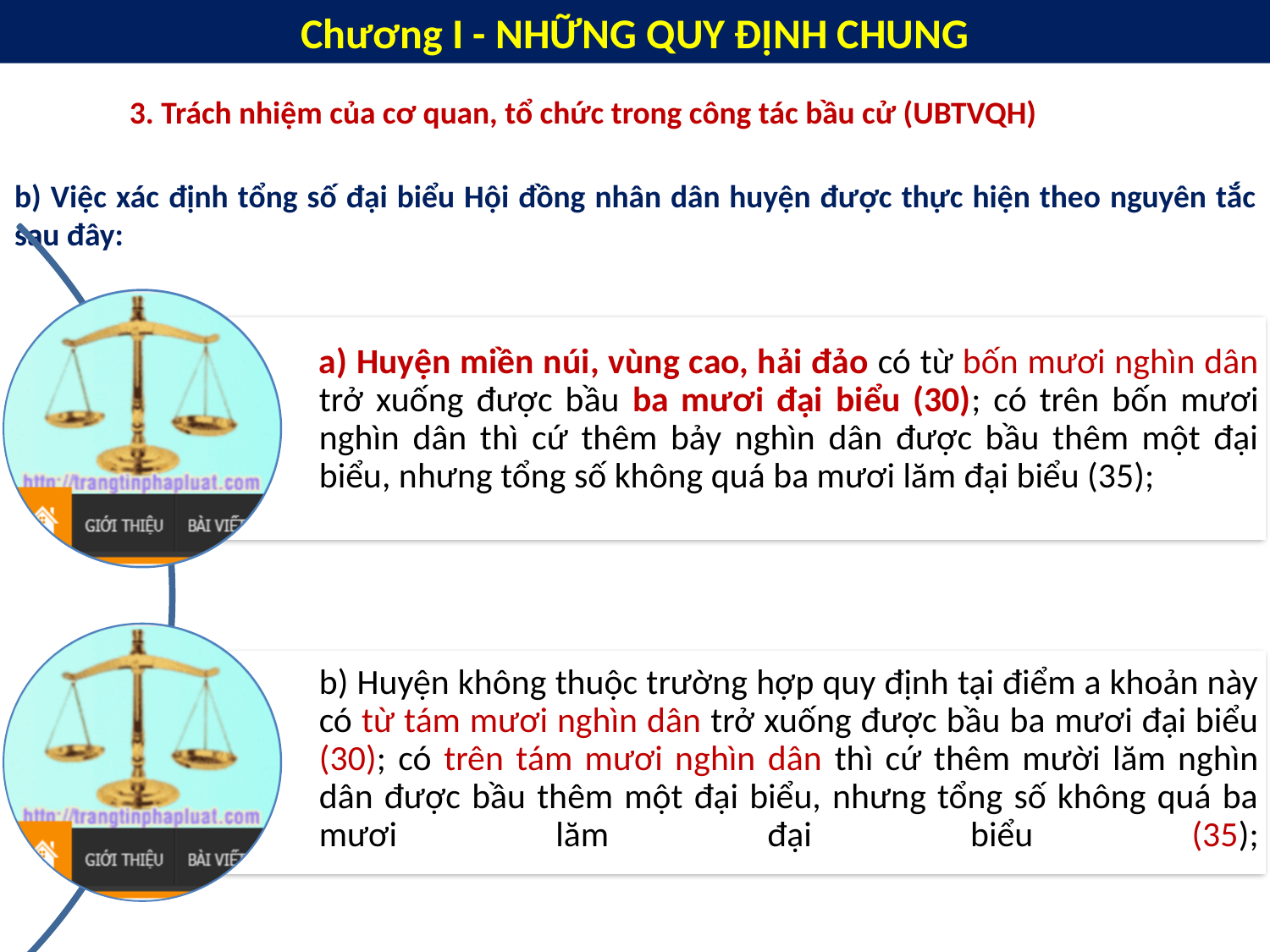

Chương I - NHỮNG QUY ĐỊNH CHUNG
3. Trách nhiệm của cơ quan, tổ chức trong công tác bầu cử (UBTVQH)

b) Việc xác định tổng số đại biểu Hội đồng nhân dân huyện được thực hiện theo nguyên tắc sau đây:

a) Huyện miền núi, vùng cao, hải đảo có từ bốn mươi nghìn dân trở xuống được bầu ba mươi đại biểu (30); có trên bốn mươi nghìn dân thì cứ thêm bảy nghìn dân được bầu thêm một đại biểu, nhưng tổng số không quá ba mươi lăm đại biểu (35);

b) Huyện không thuộc trường hợp quy định tại điểm a khoản này có từ tám mươi nghìn dân trở xuống được bầu ba mươi đại biểu (30); có trên tám mươi nghìn dân thì cứ thêm mười lăm nghìn dân được bầu thêm một đại biểu, nhưng tổng số không quá ba mươi lăm đại biểu (35);